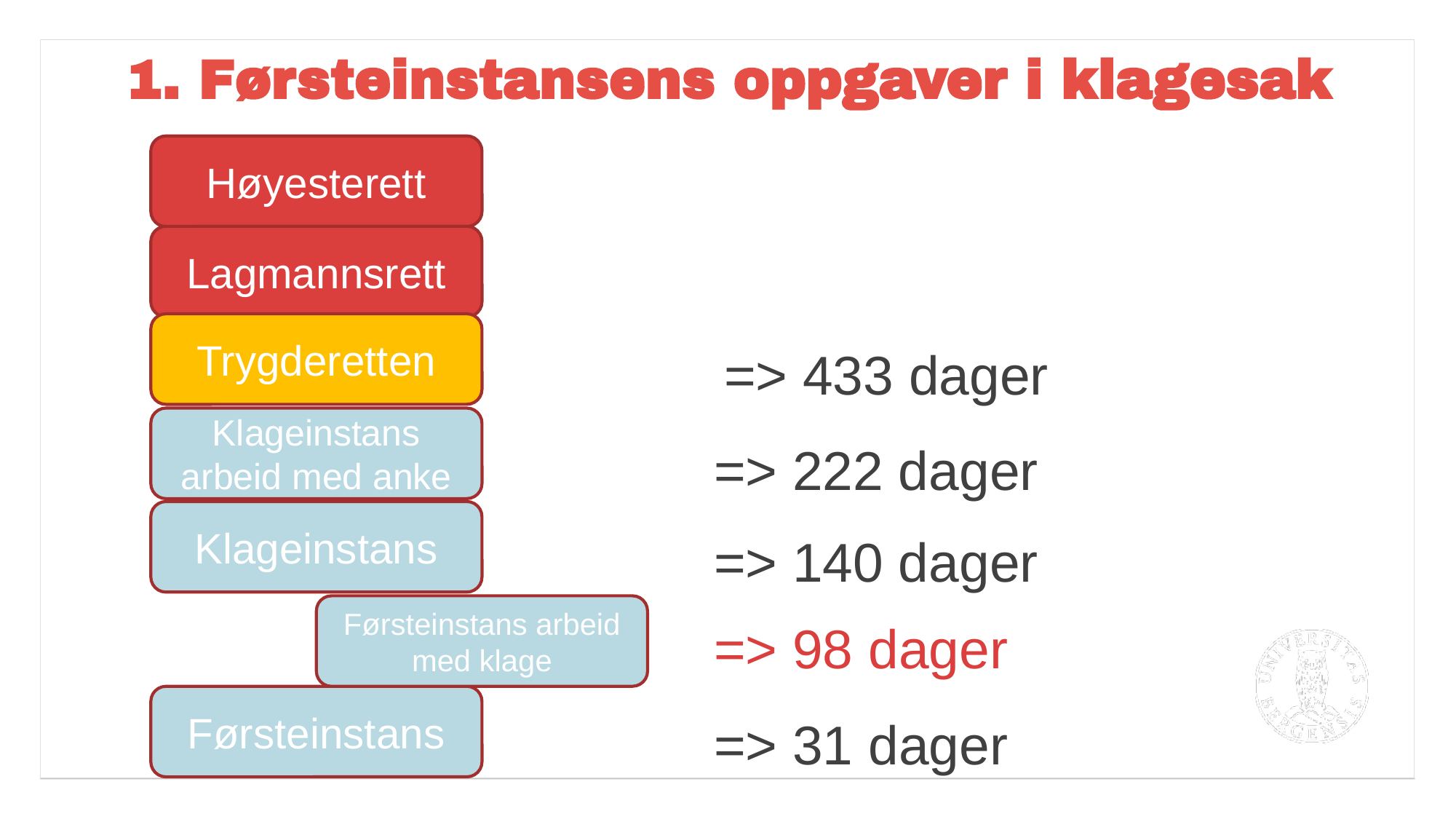

1. Førsteinstansens oppgaver i klagesak
Høyesterett
 => 433 dager

=> 222 dager

=> 140 dager

=> 98 dager

=> 31 dager

Lagmannsrett
Trygderetten
Klageinstans arbeid med anke
Klageinstans
Førsteinstans arbeid med klage
Førsteinstans